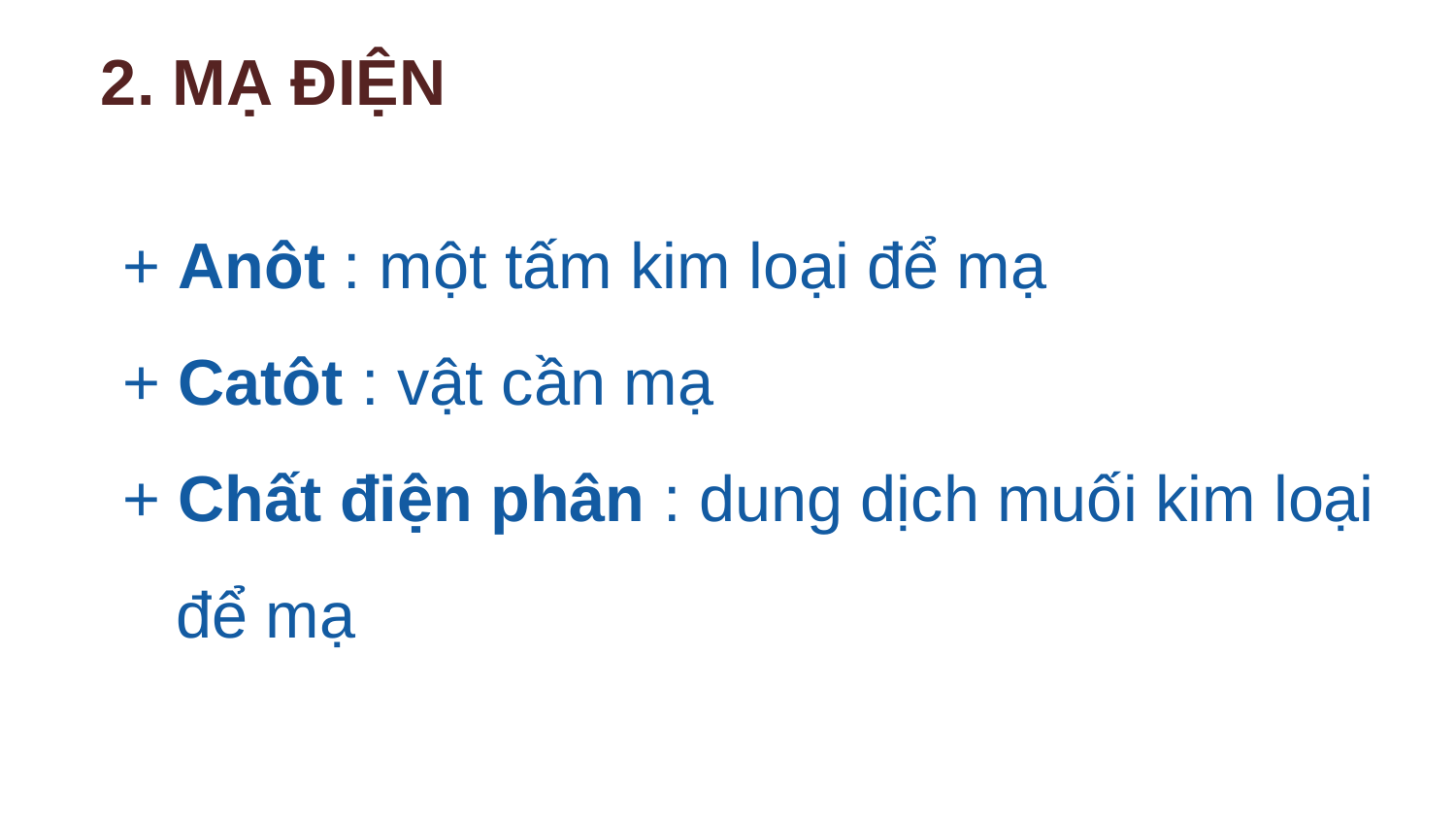

2. MẠ ĐIỆN
      + Anôt : một tấm kim loại để mạ
      + Catôt : vật cần mạ
      + Chất điện phân : dung dịch muối kim loại
         để mạ